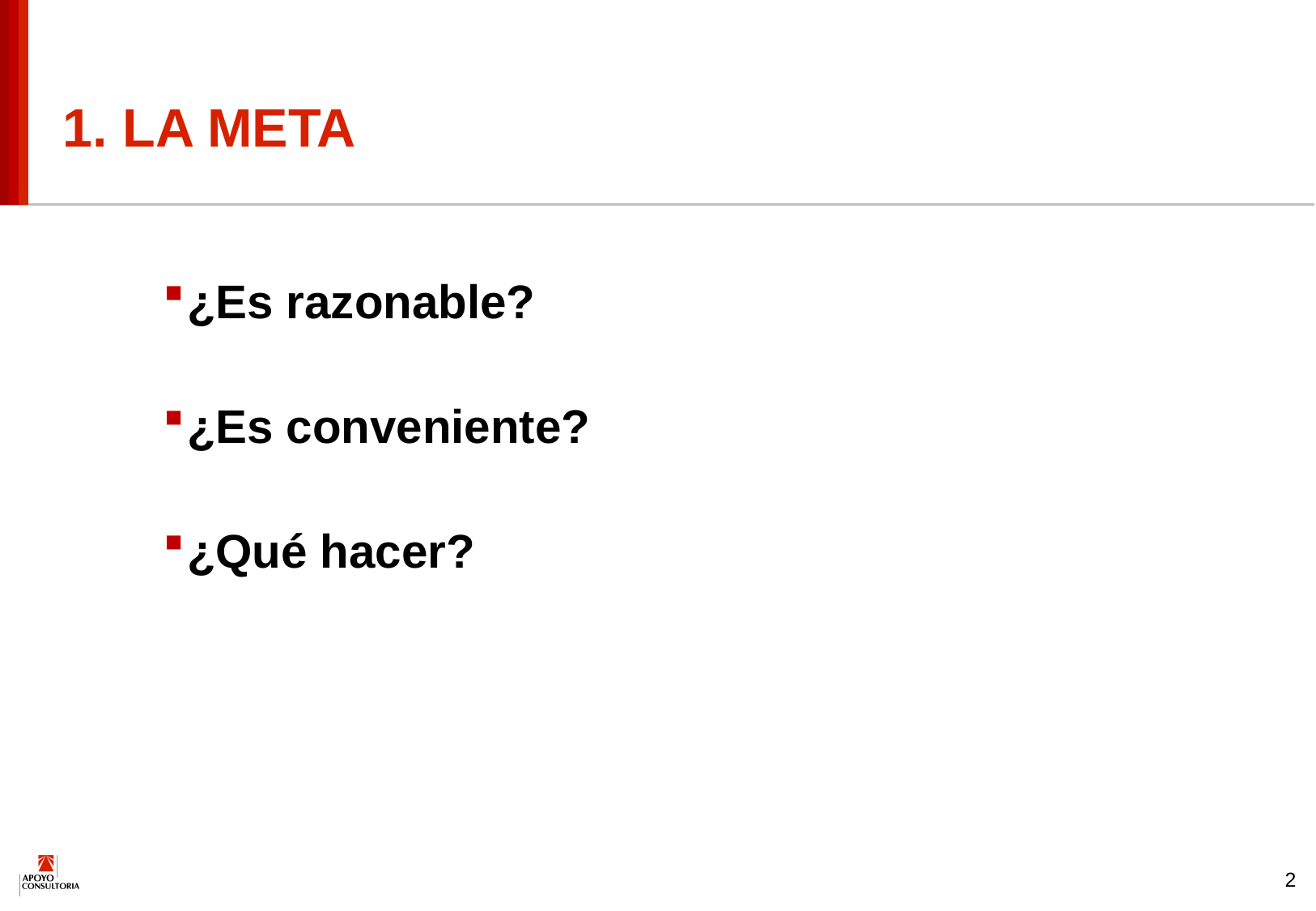

1. LA META
¿Es razonable?

¿Es conveniente?

¿Qué hacer?

2